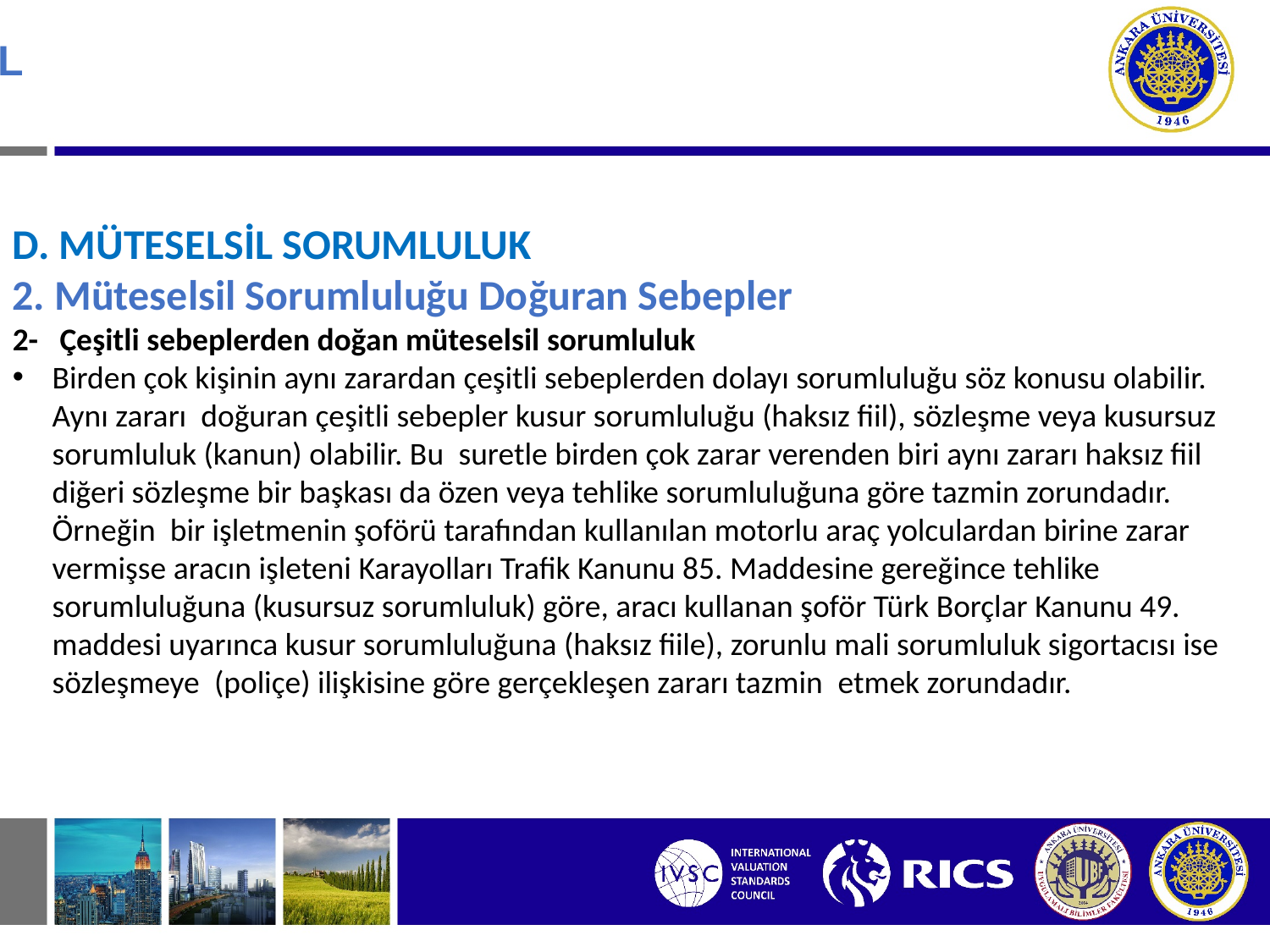

# II. HAKSIZ FİİLLERDEN DOĞAN BORÇ İLİŞKİLERİ D. MÜTESELSİL SORUMLULUK

D. MÜTESELSİL SORUMLULUK
2. Müteselsil Sorumluluğu Doğuran Sebepler
2-   Çeşitli sebeplerden doğan müteselsil sorumluluk
Birden çok kişinin aynı zarardan çeşitli sebeplerden dolayı sorumluluğu söz konusu olabilir. Aynı zararı  doğuran çeşitli sebepler kusur sorumluluğu (haksız fiil), sözleşme veya kusursuz sorumluluk (kanun) olabilir. Bu  suretle birden çok zarar verenden biri aynı zararı haksız fiil diğeri sözleşme bir başkası da özen veya tehlike sorumluluğuna göre tazmin zorundadır. Örneğin  bir işletmenin şoförü tarafından kullanılan motorlu araç yolculardan birine zarar vermişse aracın işleteni Karayolları Trafik Kanunu 85. Maddesine gereğince tehlike sorumluluğuna (kusursuz sorumluluk) göre, aracı kullanan şoför Türk Borçlar Kanunu 49. maddesi uyarınca kusur sorumluluğuna (haksız fiile), zorunlu mali sorumluluk sigortacısı ise sözleşmeye  (poliçe) ilişkisine göre gerçekleşen zararı tazmin  etmek zorundadır.